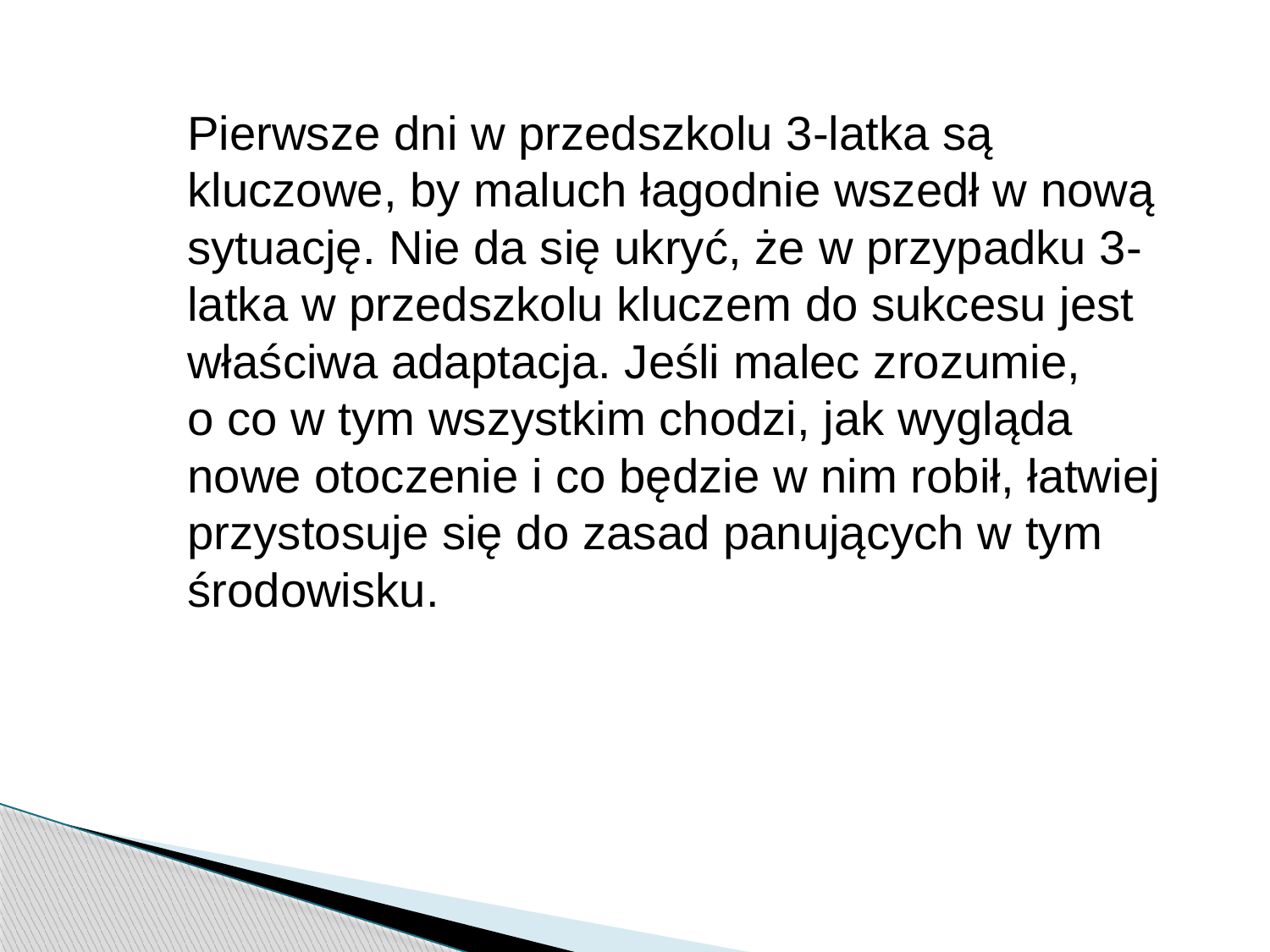

Pierwsze dni w przedszkolu 3-latka są kluczowe, by maluch łagodnie wszedł w nową sytuację. Nie da się ukryć, że w przypadku 3-latka w przedszkolu kluczem do sukcesu jest właściwa adaptacja. Jeśli malec zrozumie, o co w tym wszystkim chodzi, jak wygląda nowe otoczenie i co będzie w nim robił, łatwiej przystosuje się do zasad panujących w tym środowisku.